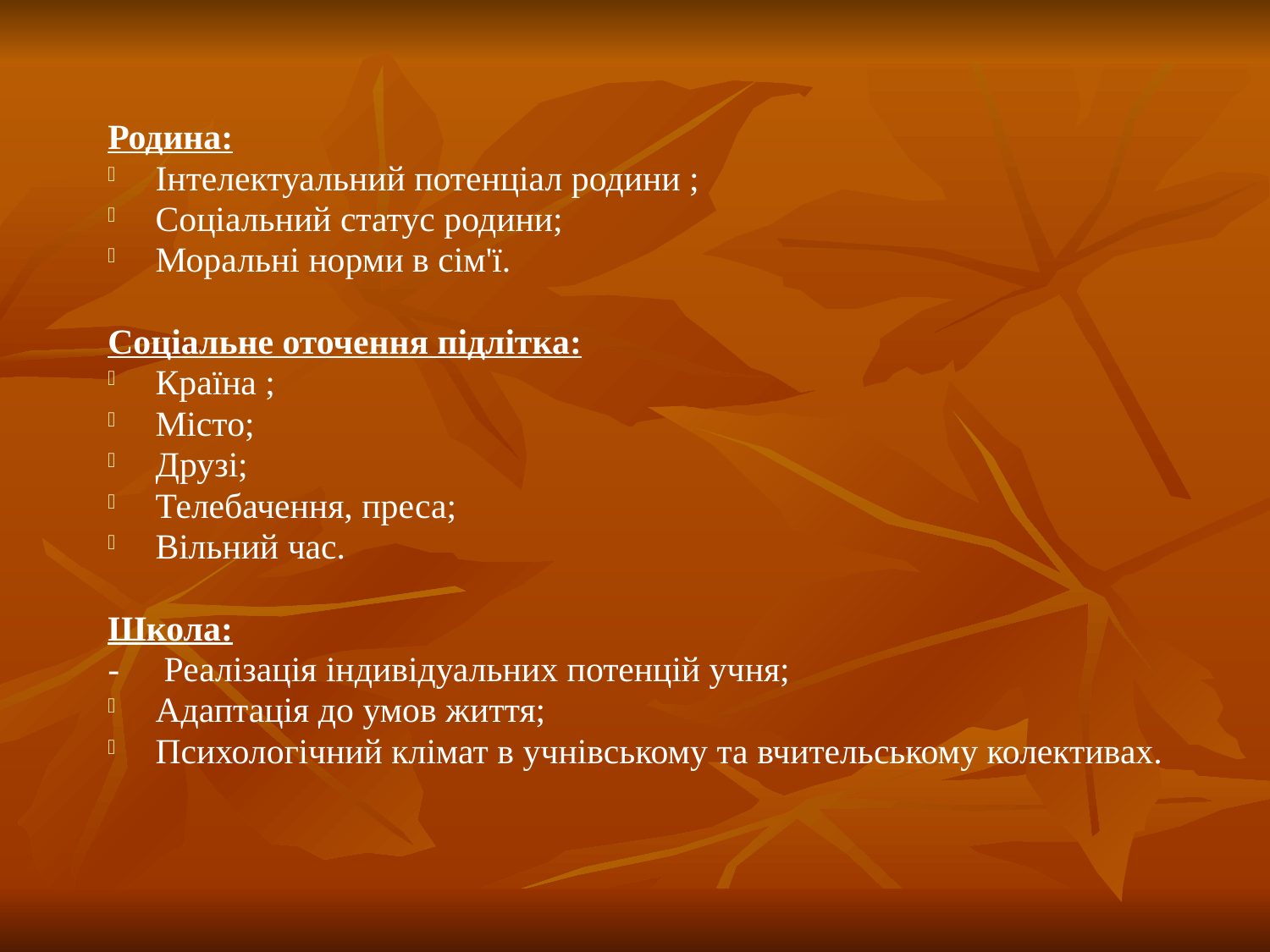

Родина:
Інтелектуальний потенціал родини ;
Соціальний статус родини;
Моральні норми в сім'ї.

Соціальне оточення підлітка:
Країна ;
Місто;
Друзі;
Телебачення, преса;
Вільний час.

Школа:
-     Реалізація індивідуальних потенцій учня;
Адаптація до умов життя;
Психологічний клімат в учнівському та вчительському колективах.